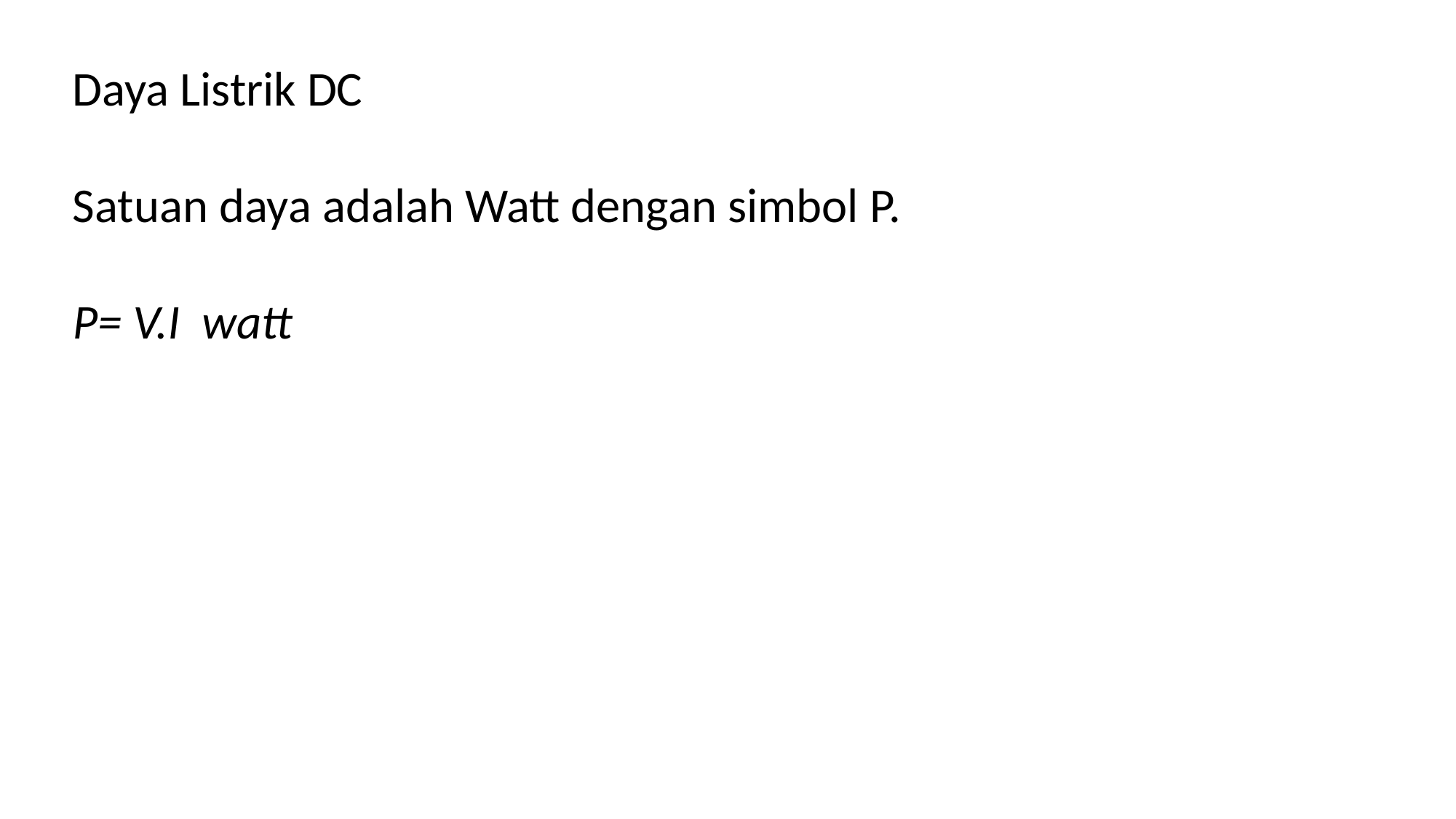

Daya Listrik DC

Satuan daya adalah Watt dengan simbol P.

P= V.I  watt